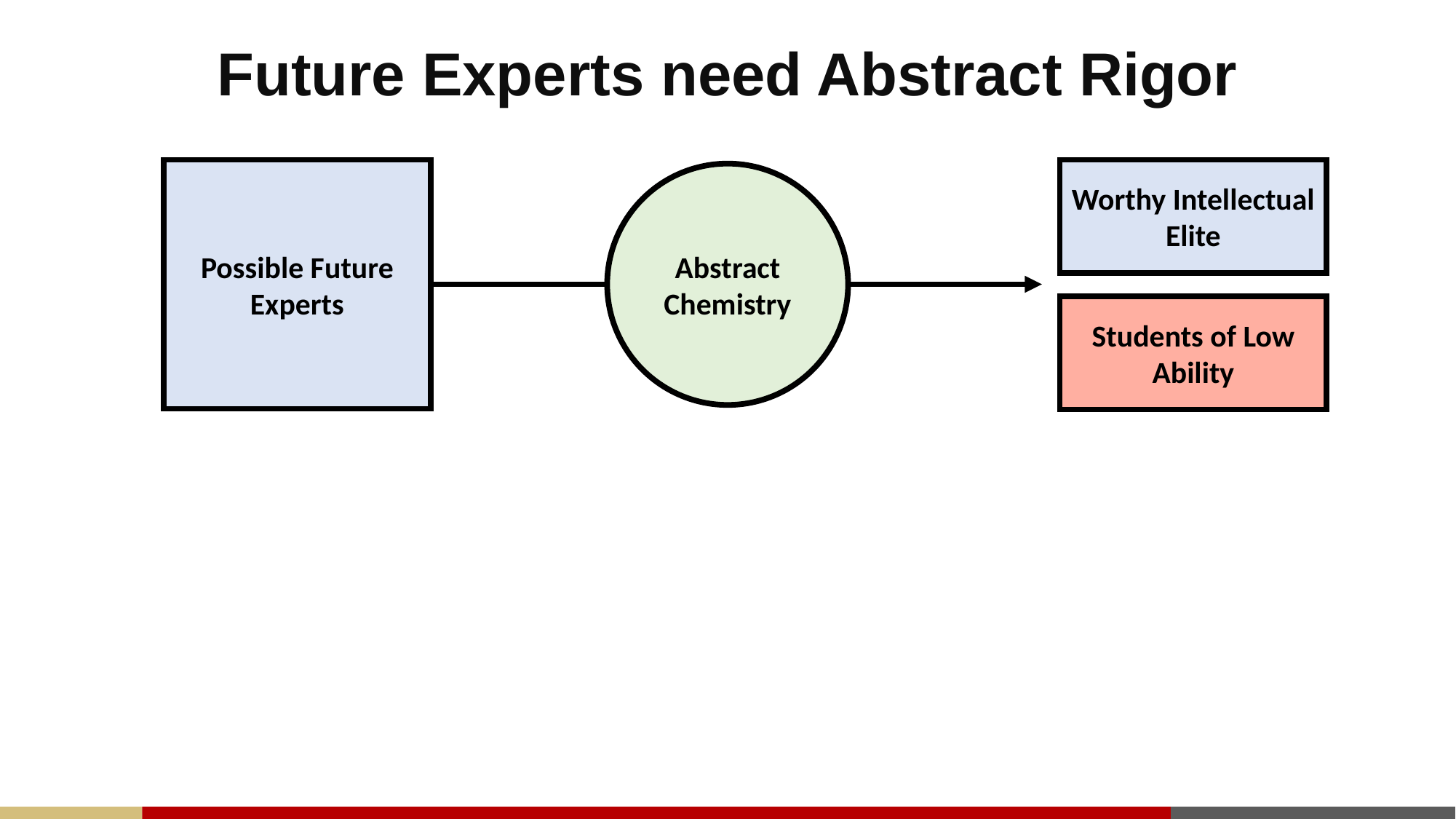

# Future Experts need Abstract Rigor
Possible Future Experts
Worthy Intellectual Elite
Abstract
Chemistry
Students of Low Ability